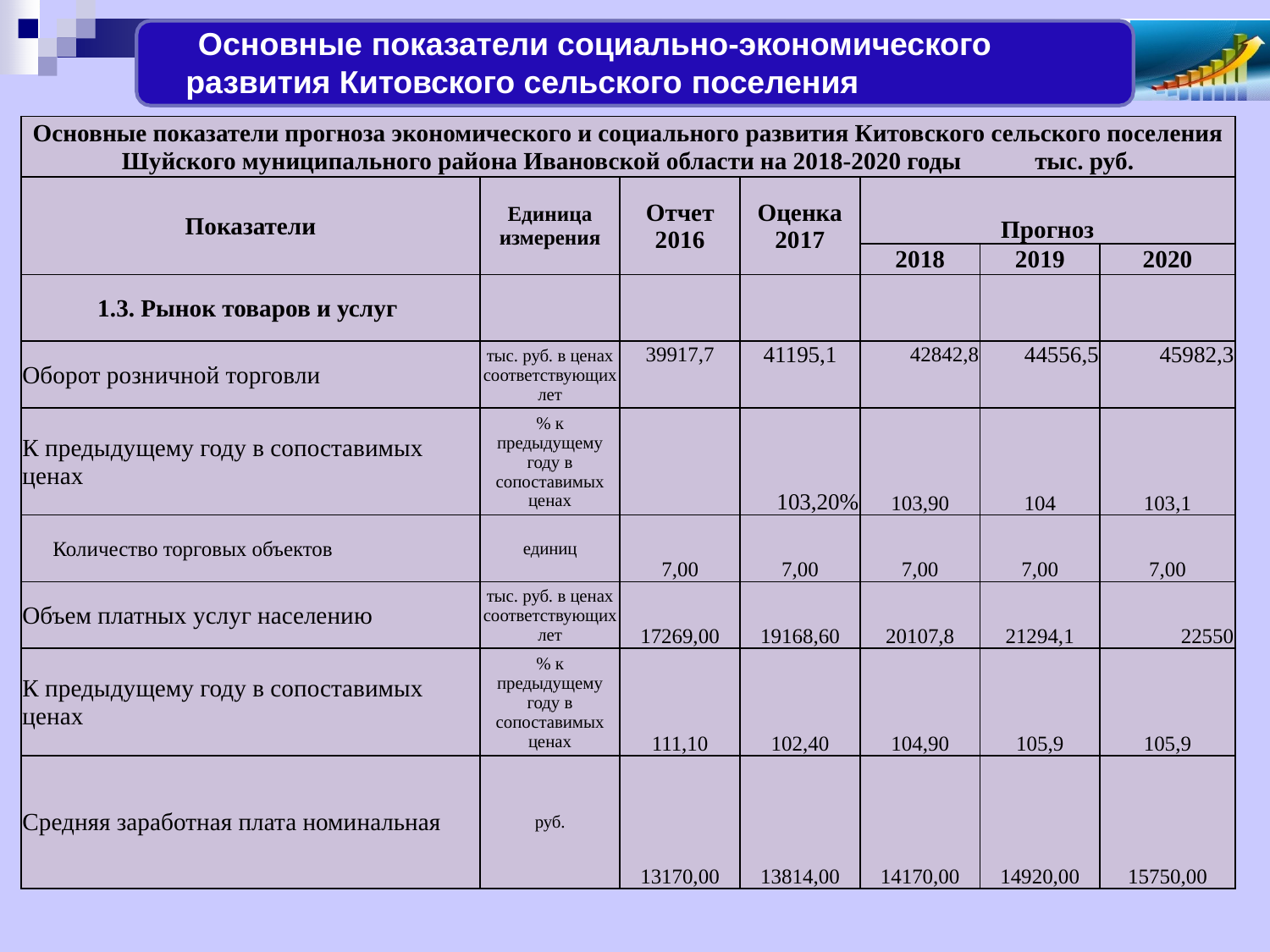

Основные показатели социально-экономического  развития Китовского сельского поселения

| Основные показатели прогноза экономического и социального развития Китовского сельского поселения Шуйского муниципального района Ивановской области на 2018-2020 годы тыс. руб. |  |  |  |  |  |  |
| --- | --- | --- | --- | --- | --- | --- |
| Показатели | Единица измерения | Отчет 2016 | Оценка 2017 | Прогноз |  |  |
|  |  |  |  | 2018 | 2019 | 2020 |
| 1.3. Рынок товаров и услуг |  |  |  |  |  |  |
| Оборот розничной торговли | тыс. руб. в ценах соответствующих лет | 39917,7 | 41195,1 | 42842,8 | 44556,5 | 45982,3 |
| К предыдущему году в сопоставимых ценах | % к предыдущему году в сопоставимых ценах |  | 103,20% | 103,90 | 104 | 103,1 |
| Количество торговых объектов | единиц | 7,00 | 7,00 | 7,00 | 7,00 | 7,00 |
| Объем платных услуг населению | тыс. руб. в ценах соответствующих лет | 17269,00 | 19168,60 | 20107,8 | 21294,1 | 22550 |
| К предыдущему году в сопоставимых ценах | % к предыдущему году в сопоставимых ценах | 111,10 | 102,40 | 104,90 | 105,9 | 105,9 |
| Средняя заработная плата номинальная | руб. | 13170,00 | 13814,00 | 14170,00 | 14920,00 | 15750,00 |